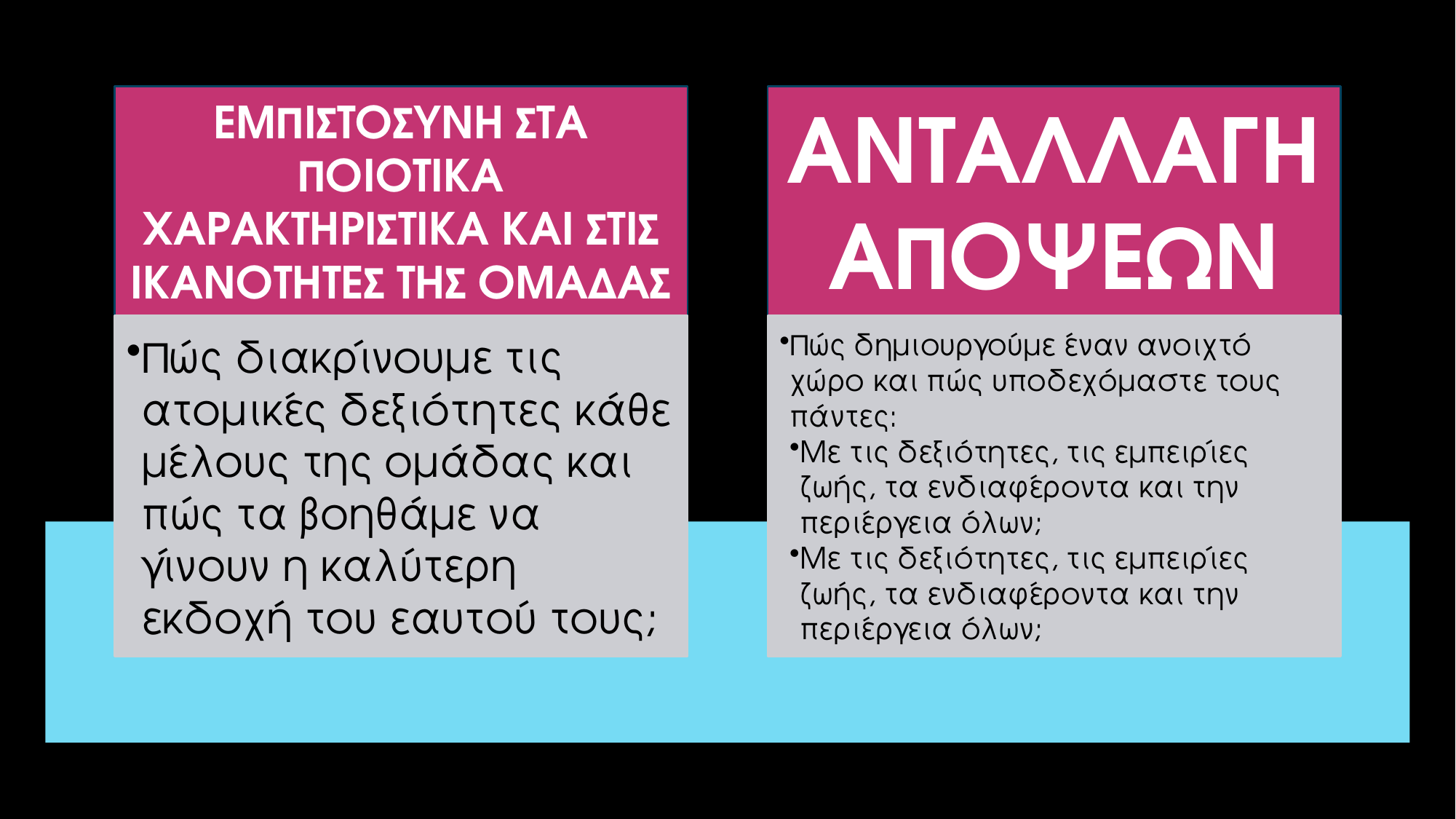

ΕΜΠΙΣΤΟΣΥΝΗ ΣΤΑ ΠΟΙΟΤΙΚΑ ΧΑΡΑΚΤΗΡΙΣΤΙΚΑ ΚΑΙ ΣΤΙΣ ΙΚΑΝΟΤΗΤΕΣ ΤΗΣ ΟΜΑΔΑΣ
Πώς διακρίνουμε τις ατομικές δεξιότητες κάθε μέλους της ομάδας και πώς τα βοηθάμε να γίνουν η καλύτερη εκδοχή του εαυτού τους;
ΑΝΤΑΛΛΑΓΗ ΑΠΟΨΕΩΝ
Πώς δημιουργούμε έναν ανοιχτό χώρο και πώς υποδεχόμαστε τους πάντες:
Με τις δεξιότητες, τις εμπειρίες ζωής, τα ενδιαφέροντα και την περιέργεια όλων;
Με τις δεξιότητες, τις εμπειρίες ζωής, τα ενδιαφέροντα και την περιέργεια όλων;